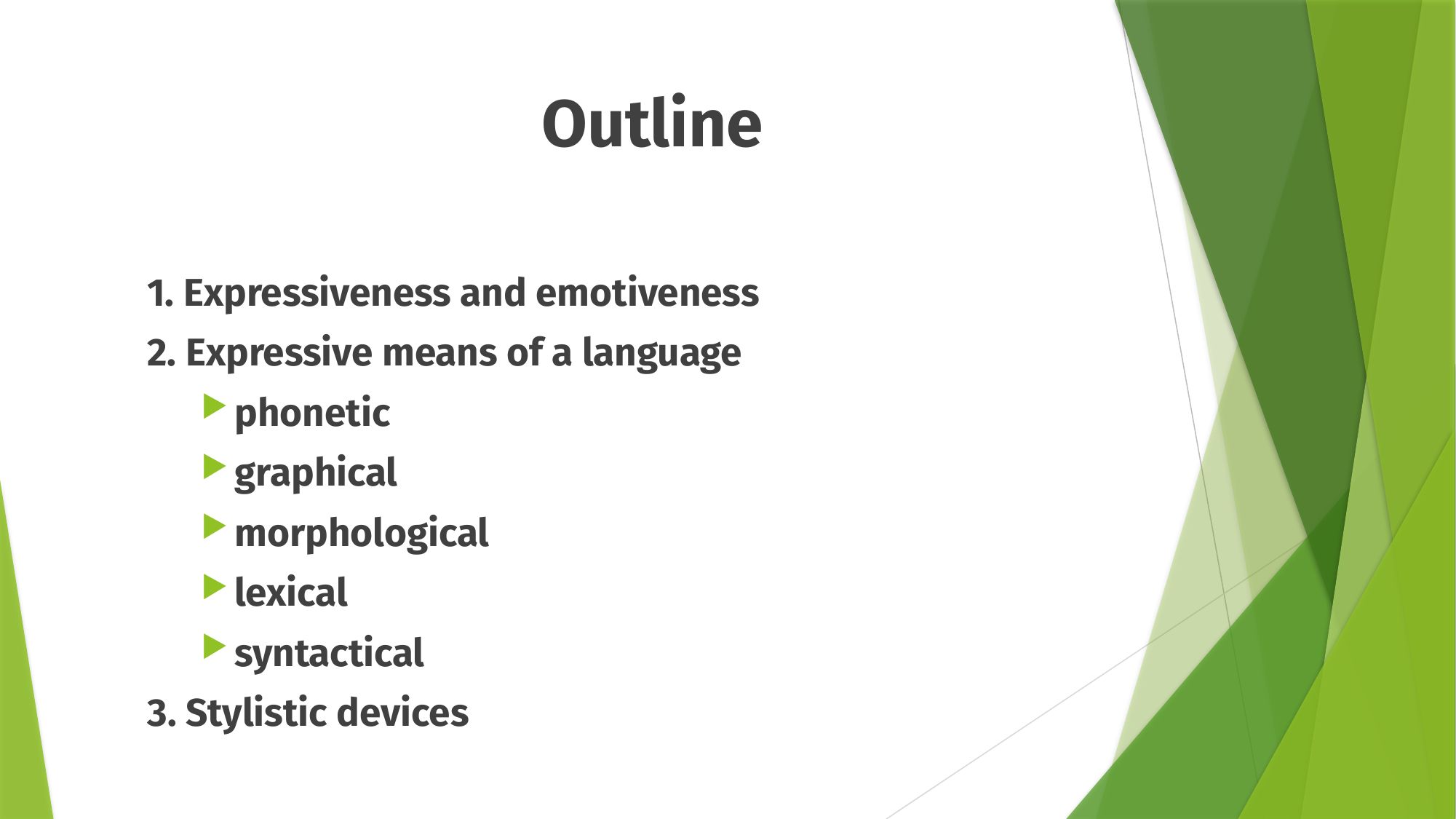

Outline

1. Expressiveness and emotiveness
2. Expressive means of a language
phonetic
graphical
morphological
lexical
syntactical
3. Stylistic devices